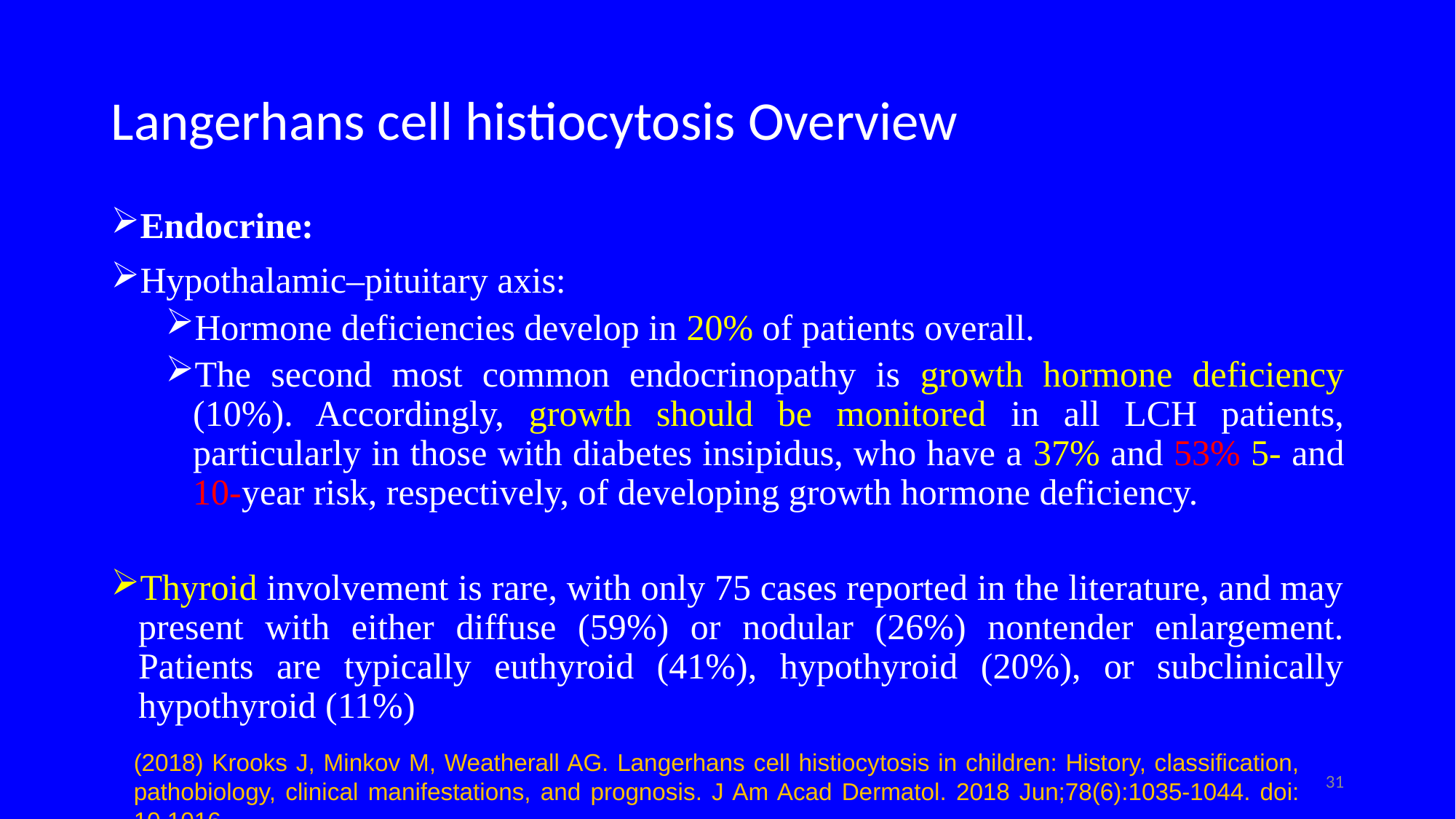

# Langerhans cell histiocytosis Overview
Endocrine:
Hypothalamic–pituitary axis:
Hormone deficiencies develop in 20% of patients overall.
The second most common endocrinopathy is growth hormone deficiency (10%). Accordingly, growth should be monitored in all LCH patients, particularly in those with diabetes insipidus, who have a 37% and 53% 5- and 10-year risk, respectively, of developing growth hormone deficiency.

Thyroid involvement is rare, with only 75 cases reported in the literature, and may present with either diffuse (59%) or nodular (26%) nontender enlargement. Patients are typically euthyroid (41%), hypothyroid (20%), or subclinically hypothyroid (11%)
(2018) Krooks J, Minkov M, Weatherall AG. Langerhans cell histiocytosis in children: History, classification, pathobiology, clinical manifestations, and prognosis. J Am Acad Dermatol. 2018 Jun;78(6):1035-1044. doi: 10.1016
31